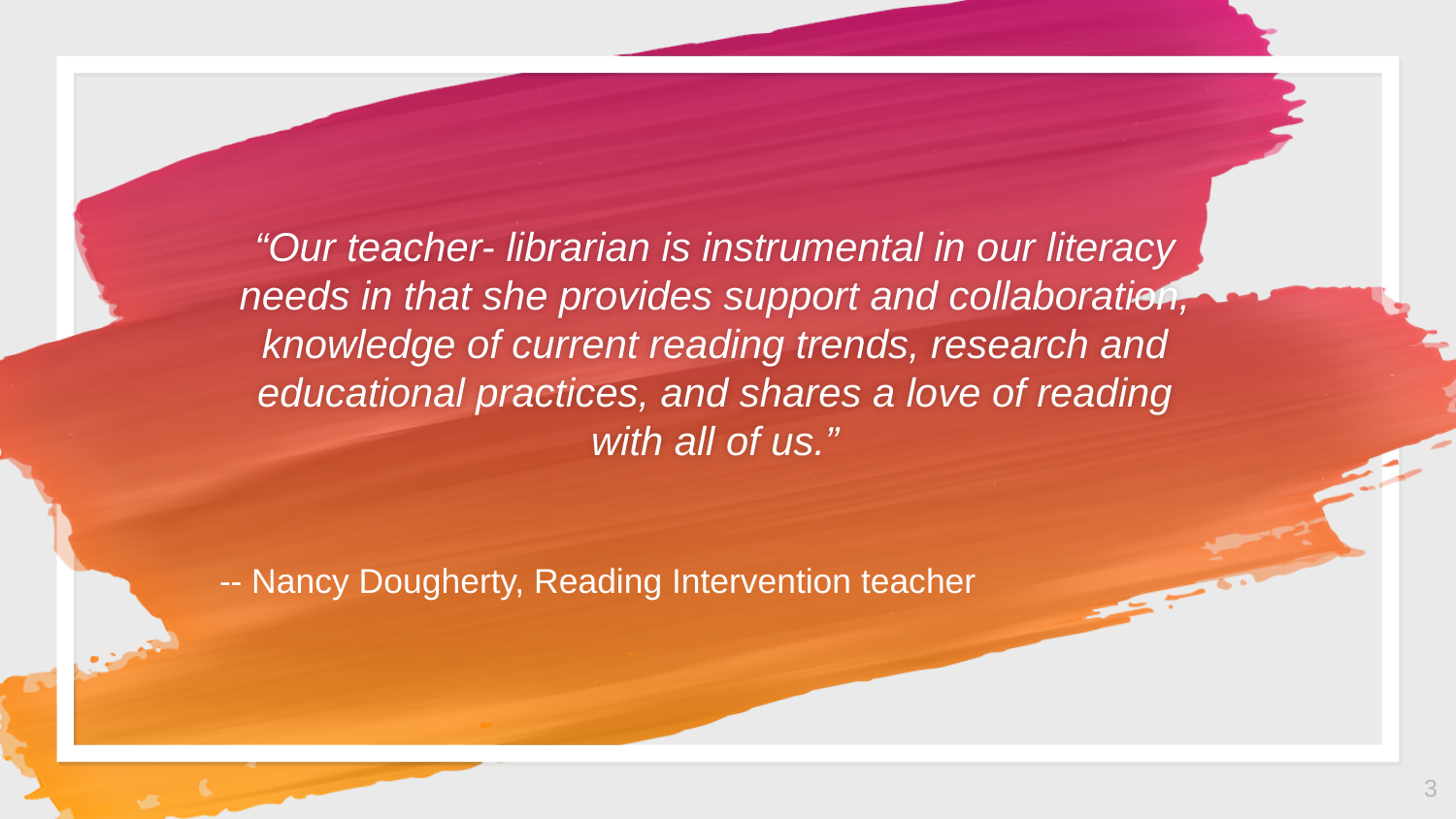

“Our teacher- librarian is instrumental in our literacy needs in that she provides support and collaboration, knowledge of current reading trends, research and educational practices, and shares a love of reading with all of us.”

-- Nancy Dougherty, Reading Intervention teacher
3